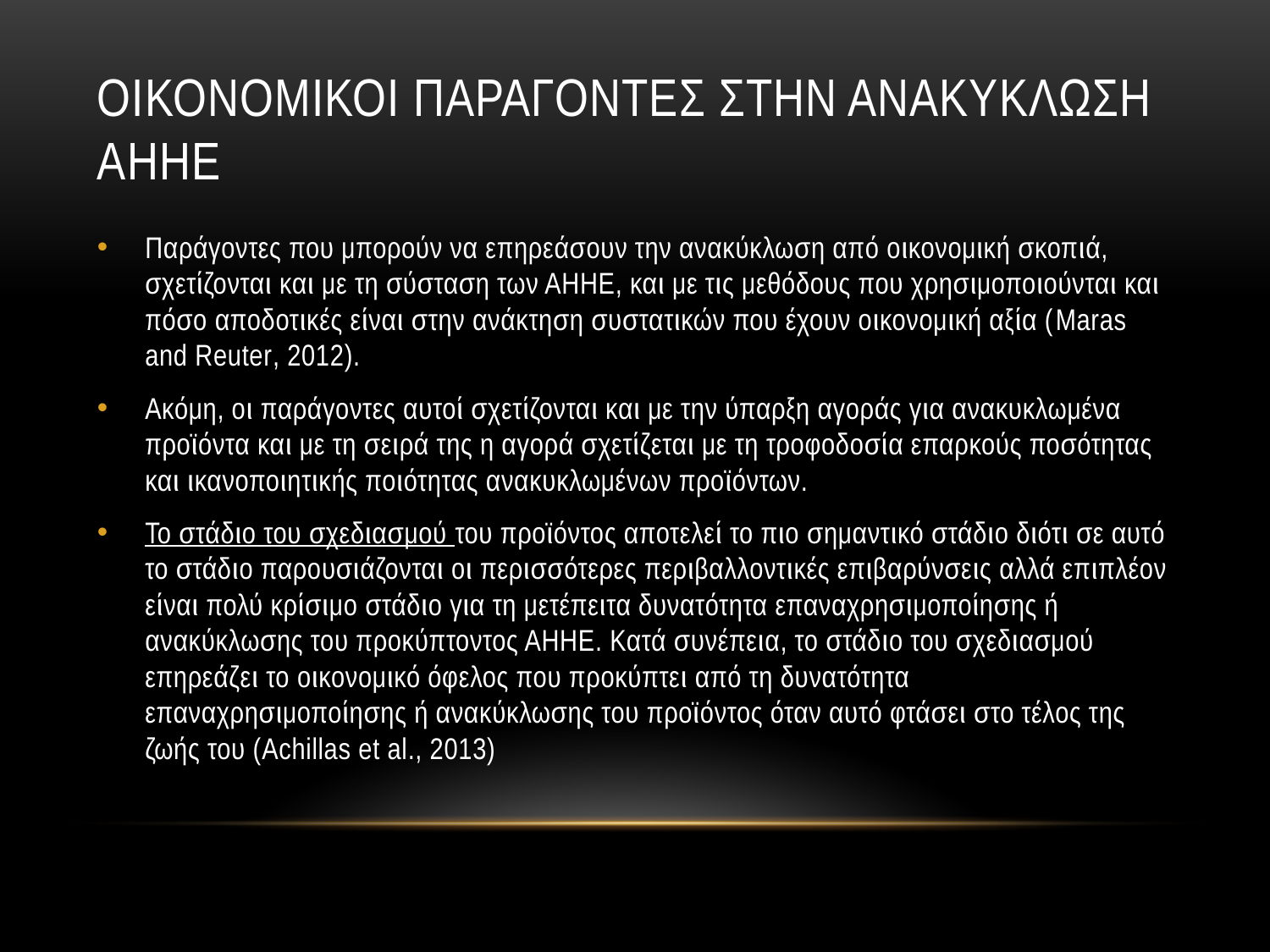

# ΟΙΚΟΝΟΜΙΚΟΙ ΠΑΡΑΓΟΝΤΕΣ ΣΤΗΝ ΑΝΑΚΥΚΛΩΣΗ ΑΗΗΕ
Παράγοντες που μπορούν να επηρεάσουν την ανακύκλωση από οικονομική σκοπιά, σχετίζονται και με τη σύσταση των ΑΗΗΕ, και με τις μεθόδους που χρησιμοποιούνται και πόσο αποδοτικές είναι στην ανάκτηση συστατικών που έχουν οικονομική αξία (Maras and Reuter, 2012).
Ακόμη, οι παράγοντες αυτοί σχετίζονται και με την ύπαρξη αγοράς για ανακυκλωμένα προϊόντα και με τη σειρά της η αγορά σχετίζεται με τη τροφοδοσία επαρκούς ποσότητας και ικανοποιητικής ποιότητας ανακυκλωμένων προϊόντων.
Το στάδιο του σχεδιασμού του προϊόντος αποτελεί το πιο σημαντικό στάδιο διότι σε αυτό το στάδιο παρουσιάζονται οι περισσότερες περιβαλλοντικές επιβαρύνσεις αλλά επιπλέον είναι πολύ κρίσιμο στάδιο για τη μετέπειτα δυνατότητα επαναχρησιμοποίησης ή ανακύκλωσης του προκύπτοντος ΑΗΗΕ. Κατά συνέπεια, το στάδιο του σχεδιασμού επηρεάζει το οικονομικό όφελος που προκύπτει από τη δυνατότητα επαναχρησιμοποίησης ή ανακύκλωσης του προϊόντος όταν αυτό φτάσει στο τέλος της ζωής του (Achillas et al., 2013)